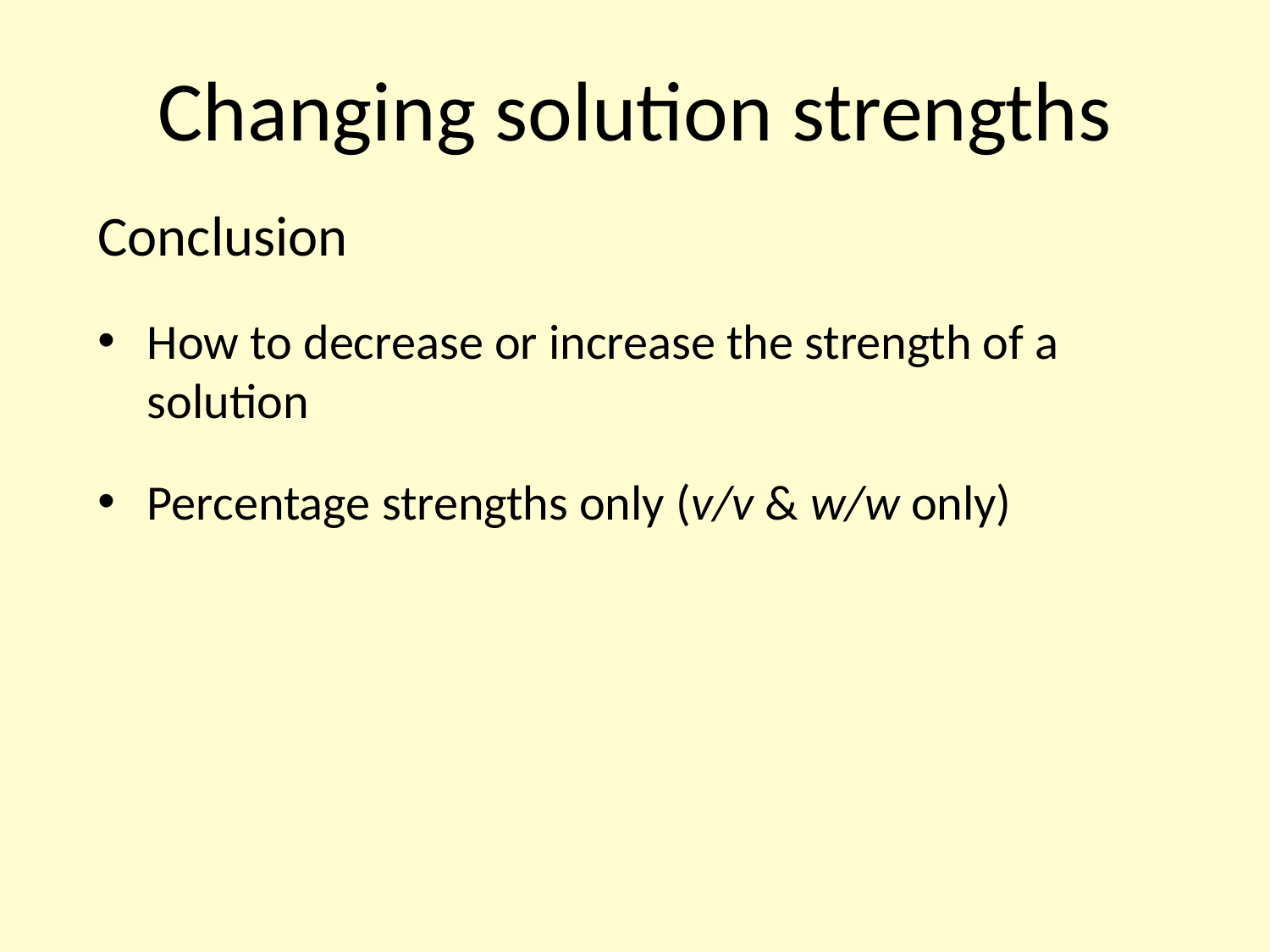

# Changing solution strengths
Conclusion
How to decrease or increase the strength of a solution
Percentage strengths only (v/v & w/w only)